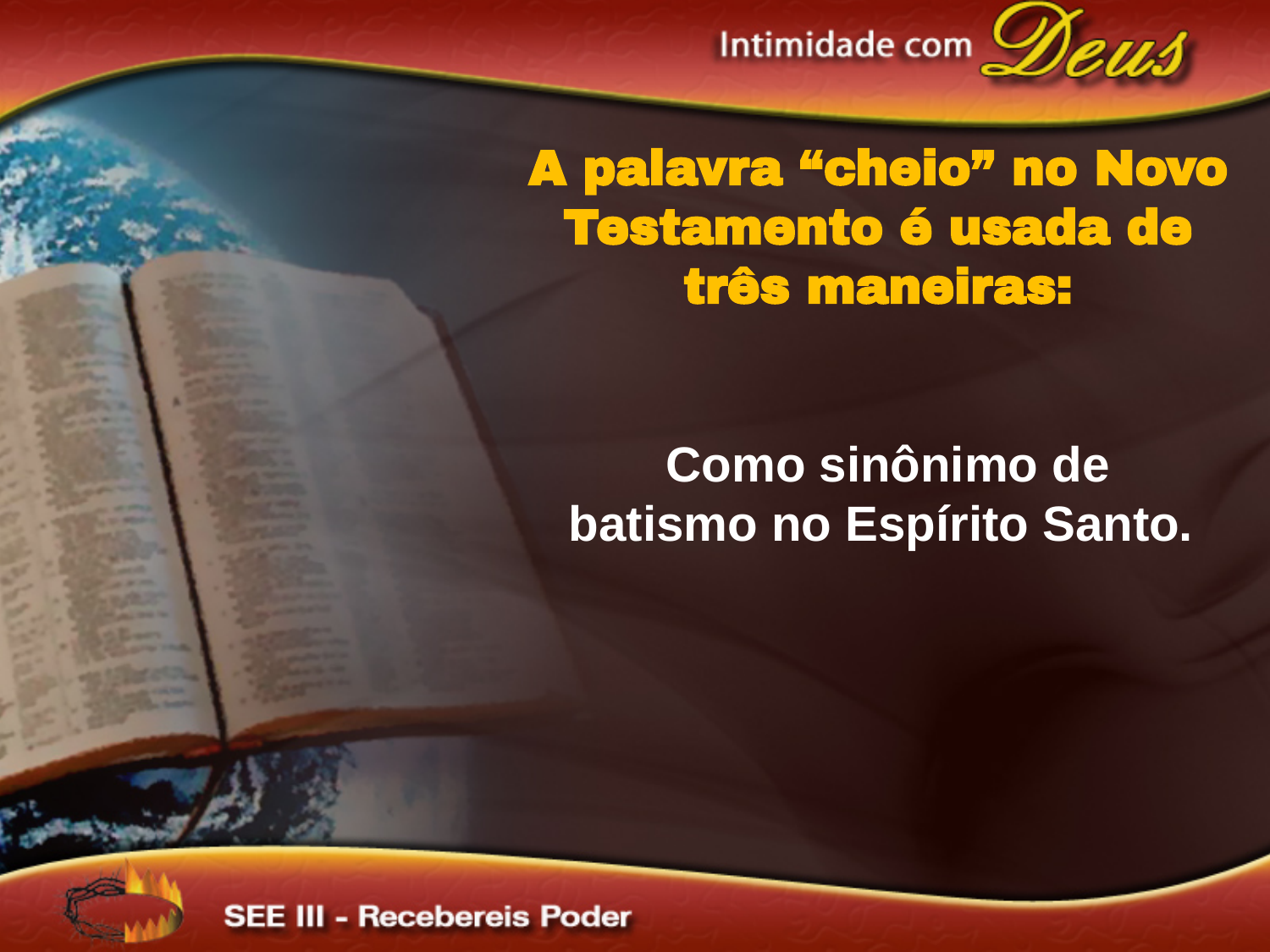

A palavra “cheio” no Novo Testamento é usada de três maneiras:
Como sinônimo de batismo no Espírito Santo.